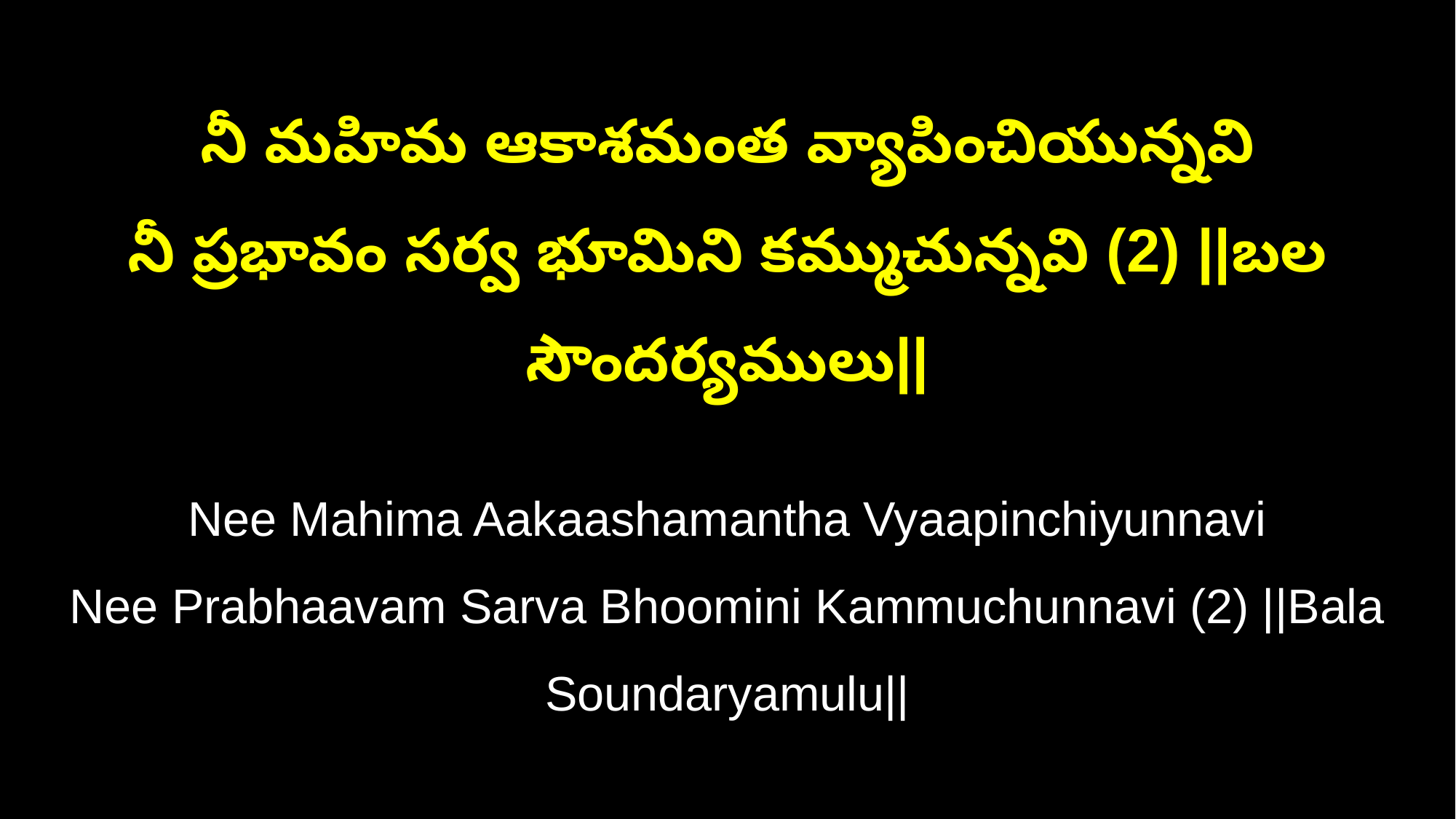

నీ మహిమ ఆకాశమంత వ్యాపించియున్నవి
నీ ప్రభావం సర్వ భూమిని కమ్ముచున్నవి (2) ||బల సౌందర్యములు||
Nee Mahima Aakaashamantha Vyaapinchiyunnavi
Nee Prabhaavam Sarva Bhoomini Kammuchunnavi (2) ||Bala Soundaryamulu||